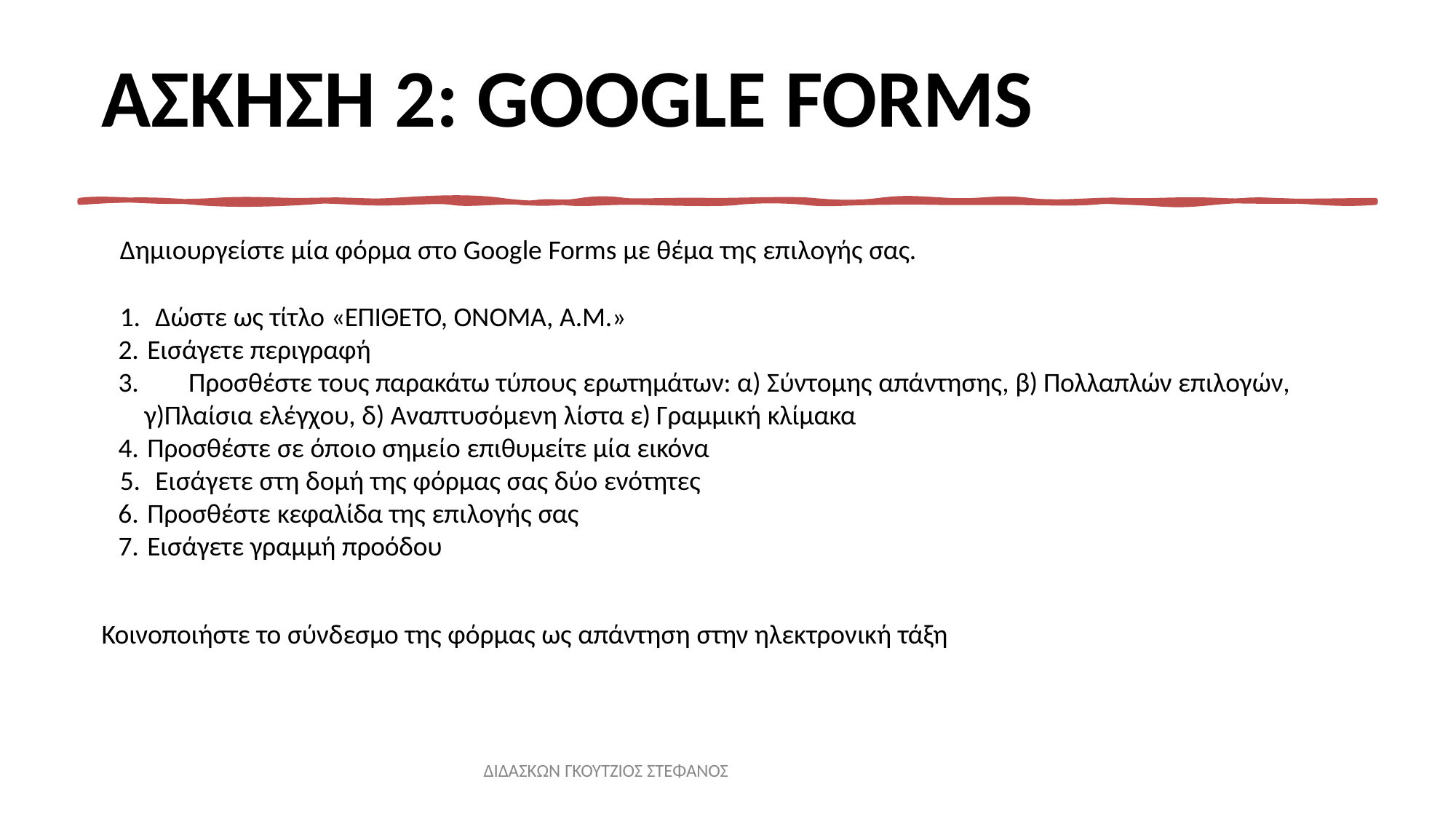

# ΑΣΚΗΣΗ 2: GOOGLE FORMS

Δημιουργείστε μία φόρμα στο Google Forms με θέμα της επιλογής σας.

Δώστε ως τίτλο «ΕΠΙΘΕΤΟ, ΟΝΟΜΑ, Α.Μ.»
Εισάγετε περιγραφή
	Προσθέστε τους παρακάτω τύπους ερωτημάτων: α) Σύντομης απάντησης, β) Πολλαπλών επιλογών, γ)Πλαίσια ελέγχου, δ) Αναπτυσόμενη λίστα ε) Γραμμική κλίμακα
Προσθέστε σε όποιο σημείο επιθυμείτε μία εικόνα
Εισάγετε στη δομή της φόρμας σας δύο ενότητες
Προσθέστε κεφαλίδα της επιλογής σας
Εισάγετε γραμμή προόδου

Κοινοποιήστε το σύνδεσμο της φόρμας ως απάντηση στην ηλεκτρονική τάξη
ΔΙΔΑΣΚΩΝ ΓΚΟΥΤΖΙΟΣ ΣΤΕΦΑΝΟΣ